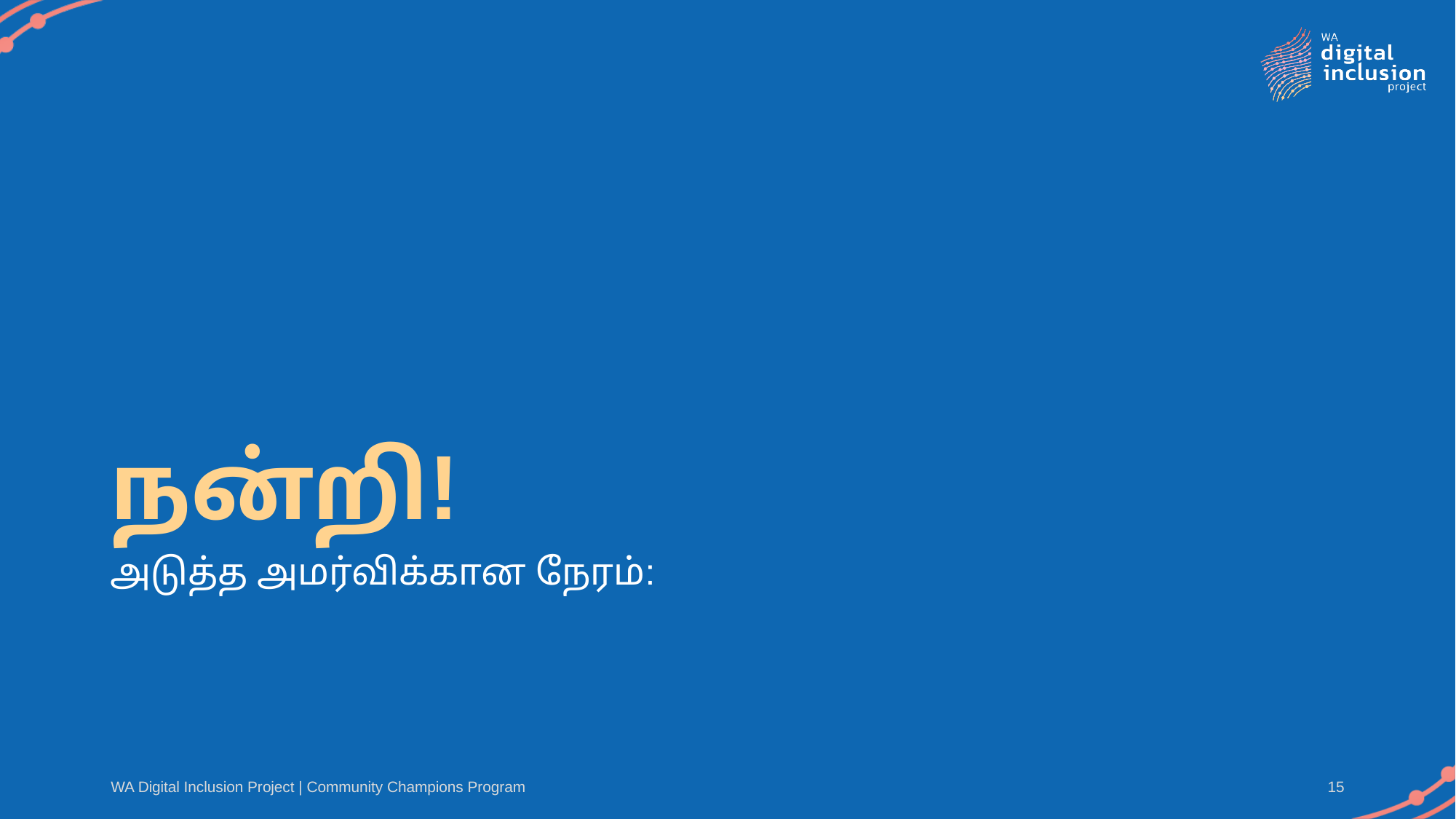

# நன்றி!
அடுத்த அமர்விக்கான நேரம்:
WA Digital Inclusion Project | Community Champions Program
15